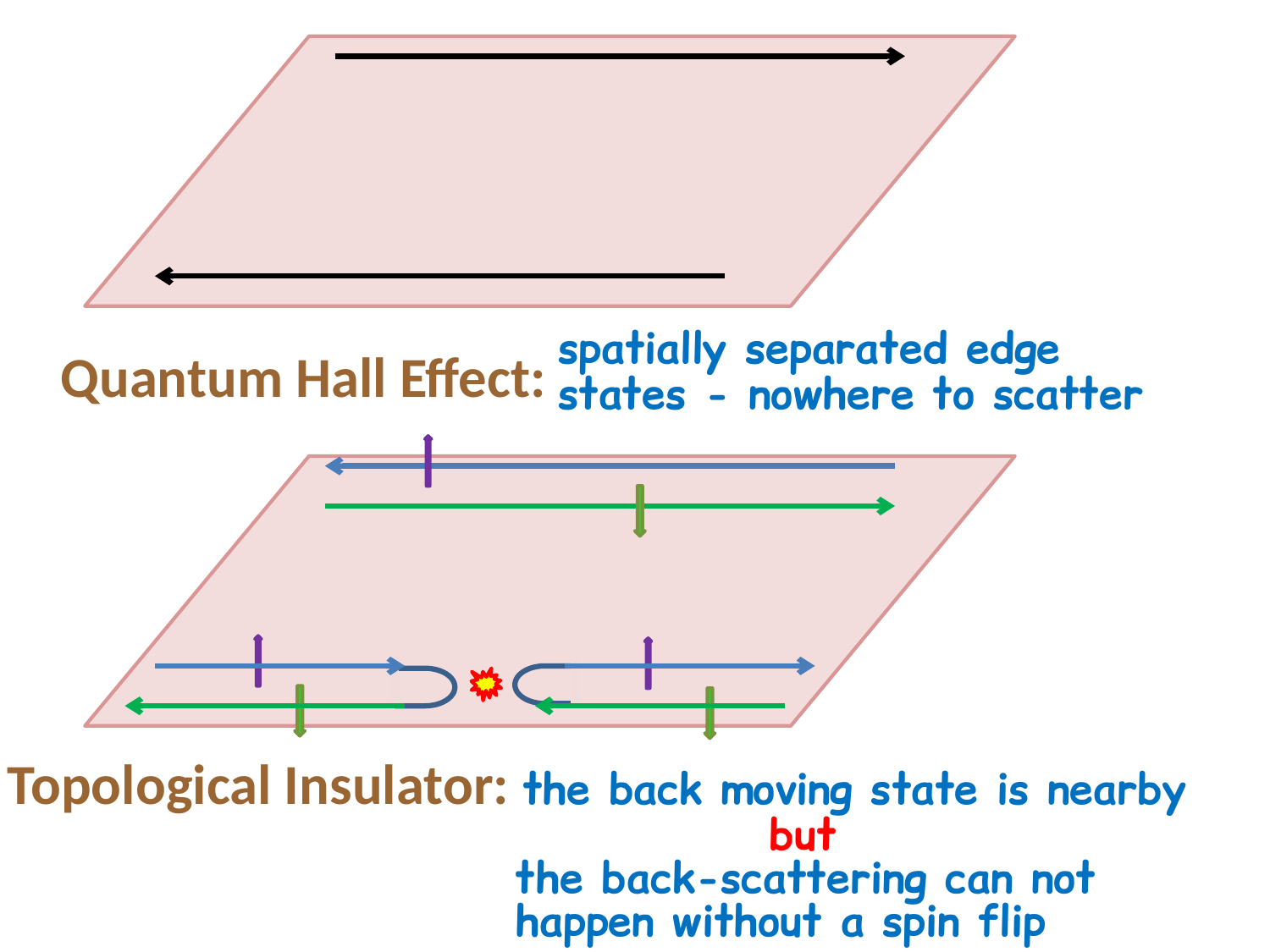

spatially separated edge states - nowhere to scatter
Quantum Hall Effect:

Topological Insulator: the back moving state is nearby 						but
 				the back-scattering can not 					happen without a spin flip